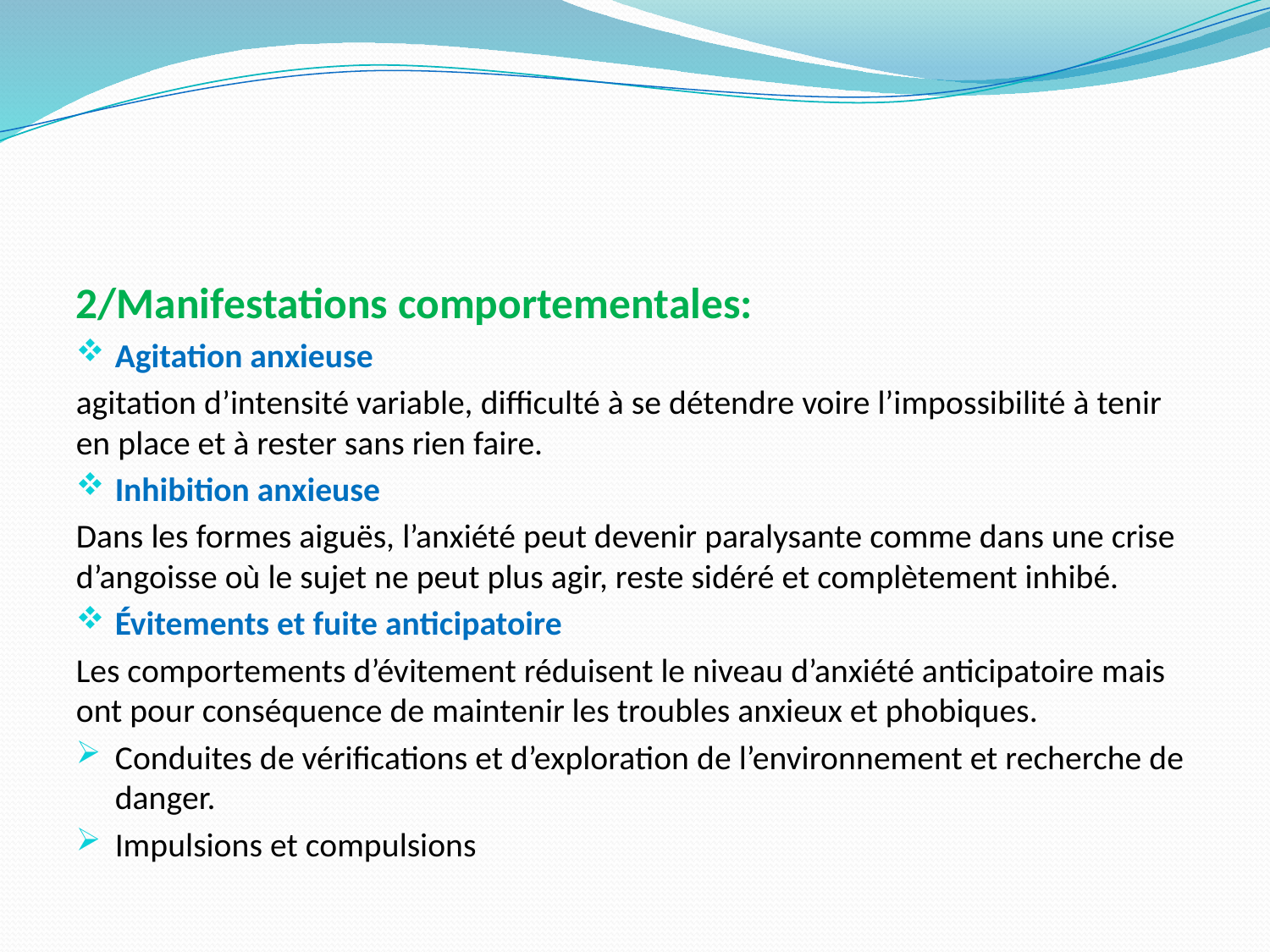

#
2/Manifestations comportementales:
Agitation anxieuse
agitation d’intensité variable, difficulté à se détendre voire l’impossibilité à tenir en place et à rester sans rien faire.
Inhibition anxieuse
Dans les formes aiguës, l’anxiété peut devenir paralysante comme dans une crise d’angoisse où le sujet ne peut plus agir, reste sidéré et complètement inhibé.
Évitements et fuite anticipatoire
Les comportements d’évitement réduisent le niveau d’anxiété anticipatoire mais ont pour conséquence de maintenir les troubles anxieux et phobiques.
Conduites de vérifications et d’exploration de l’environnement et recherche de danger.
Impulsions et compulsions